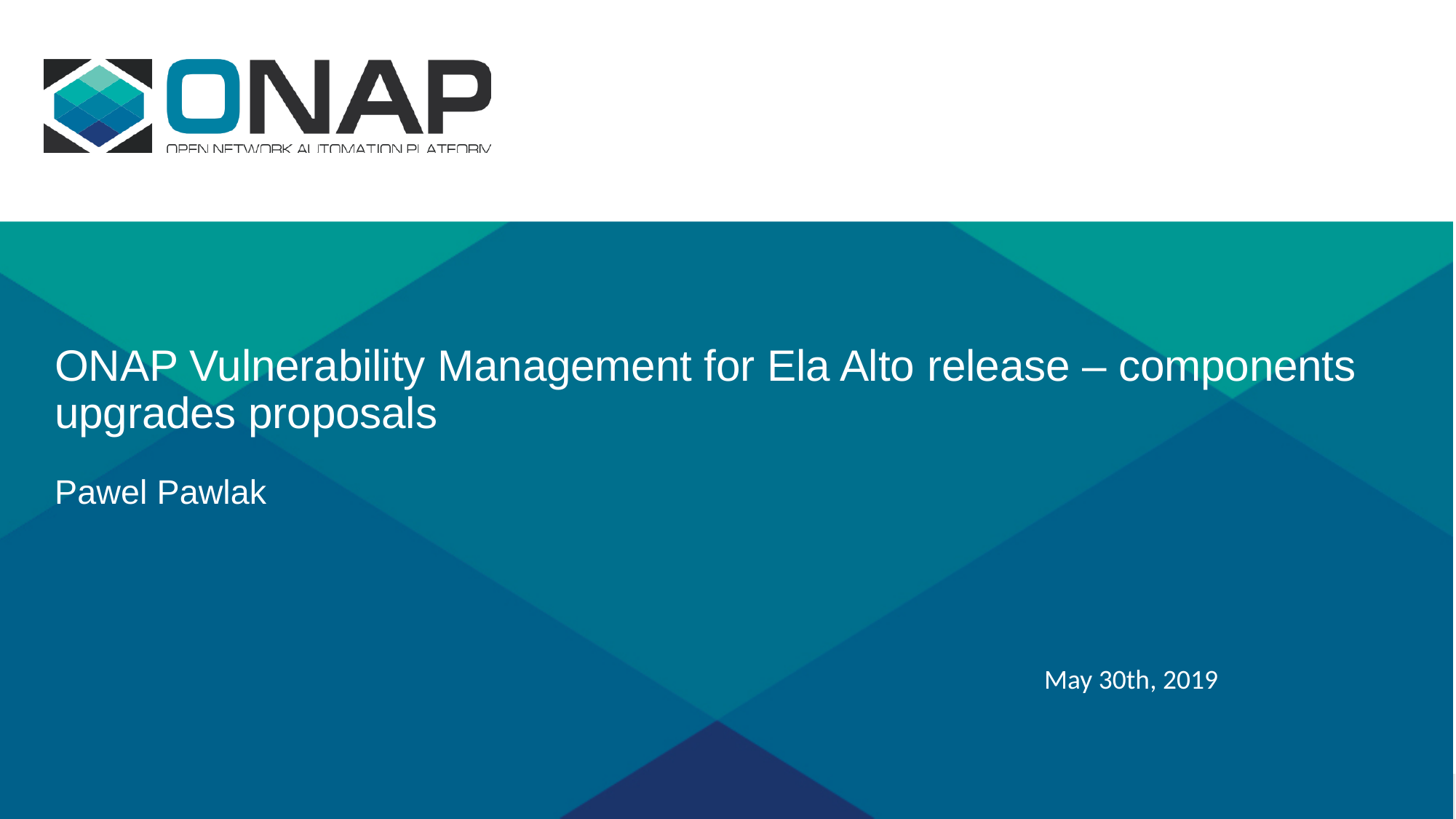

# ONAP Vulnerability Management for Ela Alto release – components upgrades proposals Pawel Pawlak
May 30th, 2019